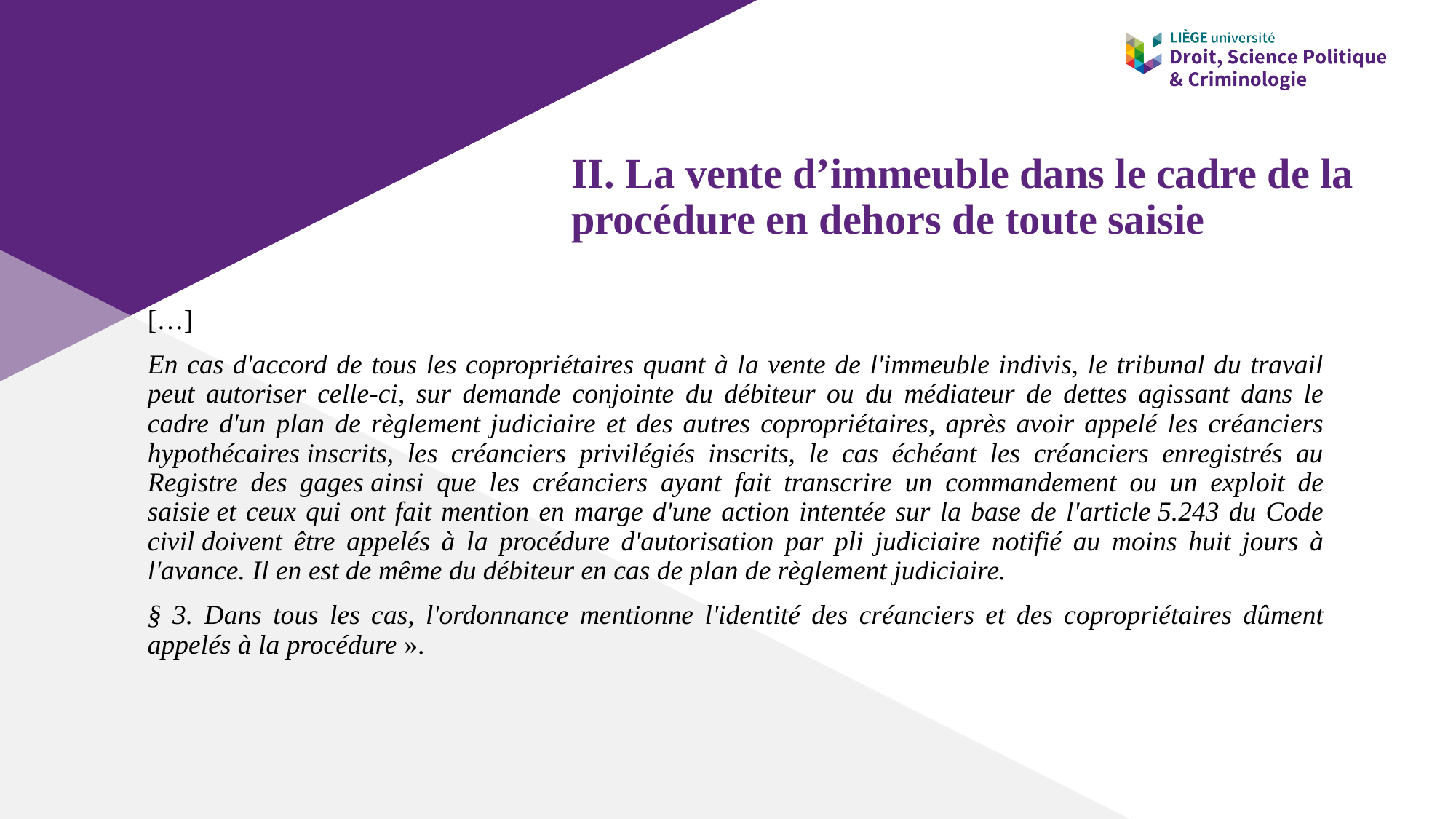

# II. La vente d’immeuble dans le cadre de la procédure en dehors de toute saisie
[…]
En cas d'accord de tous les copropriétaires quant à la vente de l'immeuble indivis, le tribunal du travail peut autoriser celle-ci, sur demande conjointe du débiteur ou du médiateur de dettes agissant dans le cadre d'un plan de règlement judiciaire et des autres copropriétaires, après avoir appelé les créanciers hypothécaires inscrits, les créanciers privilégiés inscrits, le cas échéant les créanciers enregistrés au Registre des gages ainsi que les créanciers ayant fait transcrire un commandement ou un exploit de saisie et ceux qui ont fait mention en marge d'une action intentée sur la base de l'article 5.243 du Code civil doivent être appelés à la procédure d'autorisation par pli judiciaire notifié au moins huit jours à l'avance. Il en est de même du débiteur en cas de plan de règlement judiciaire.
§ 3. Dans tous les cas, l'ordonnance mentionne l'identité des créanciers et des copropriétaires dûment appelés à la procédure ».